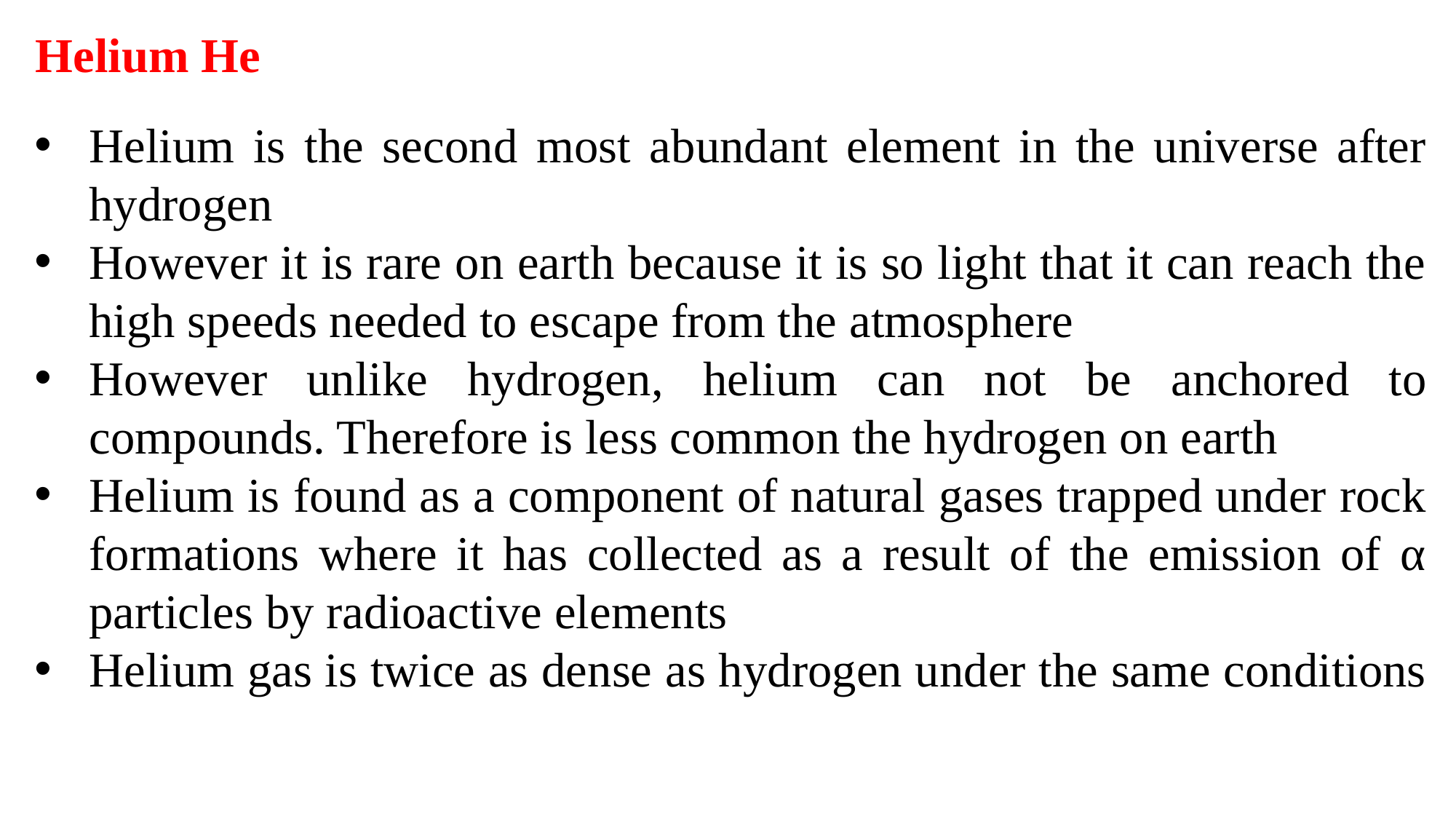

Helium He
Helium is the second most abundant element in the universe after hydrogen
However it is rare on earth because it is so light that it can reach the high speeds needed to escape from the atmosphere
However unlike hydrogen, helium can not be anchored to compounds. Therefore is less common the hydrogen on earth
Helium is found as a component of natural gases trapped under rock formations where it has collected as a result of the emission of α particles by radioactive elements
Helium gas is twice as dense as hydrogen under the same conditions